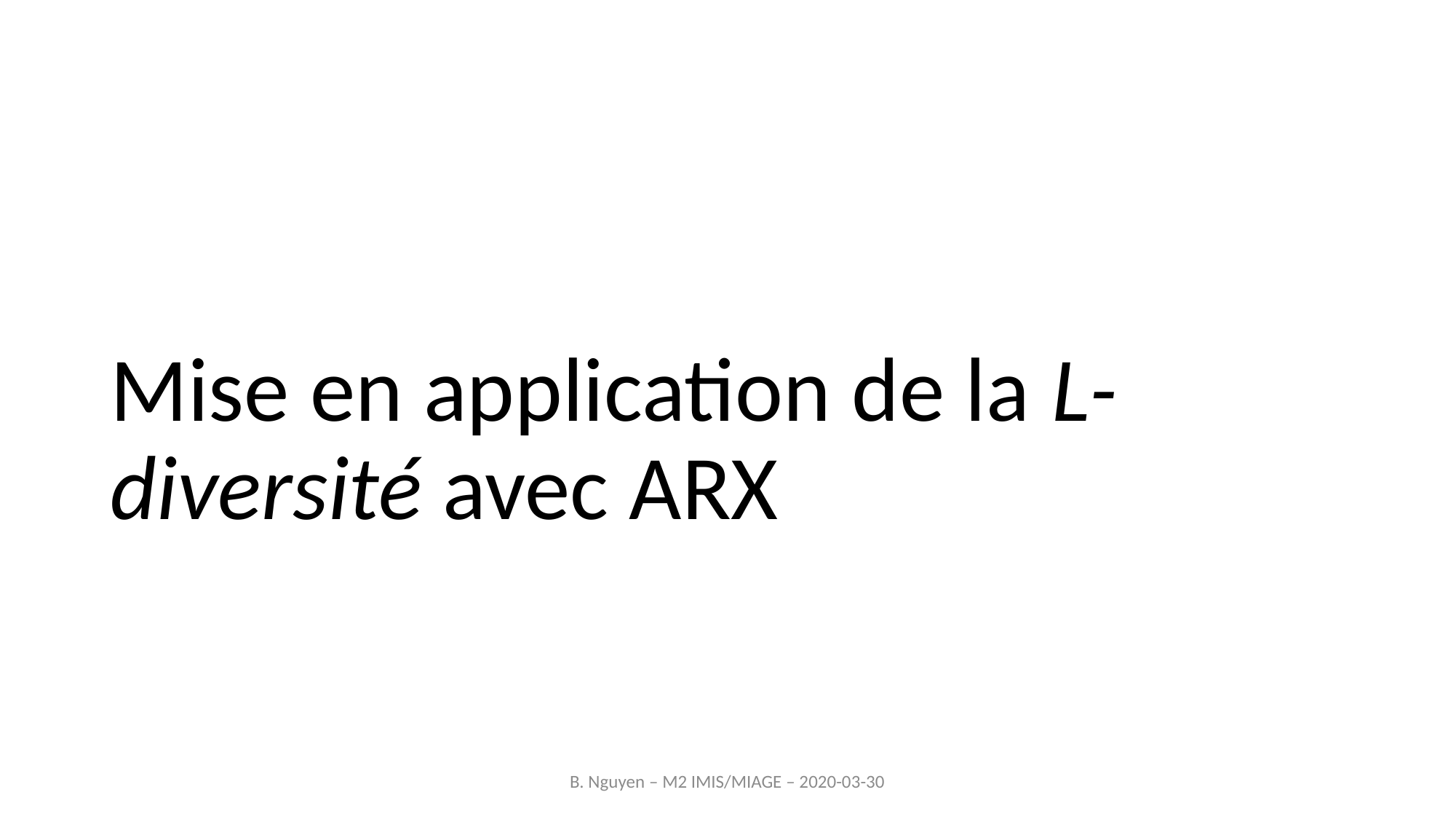

# Mise en application de la L-diversité avec ARX

B. Nguyen – M2 IMIS/MIAGE – 2020-03-30